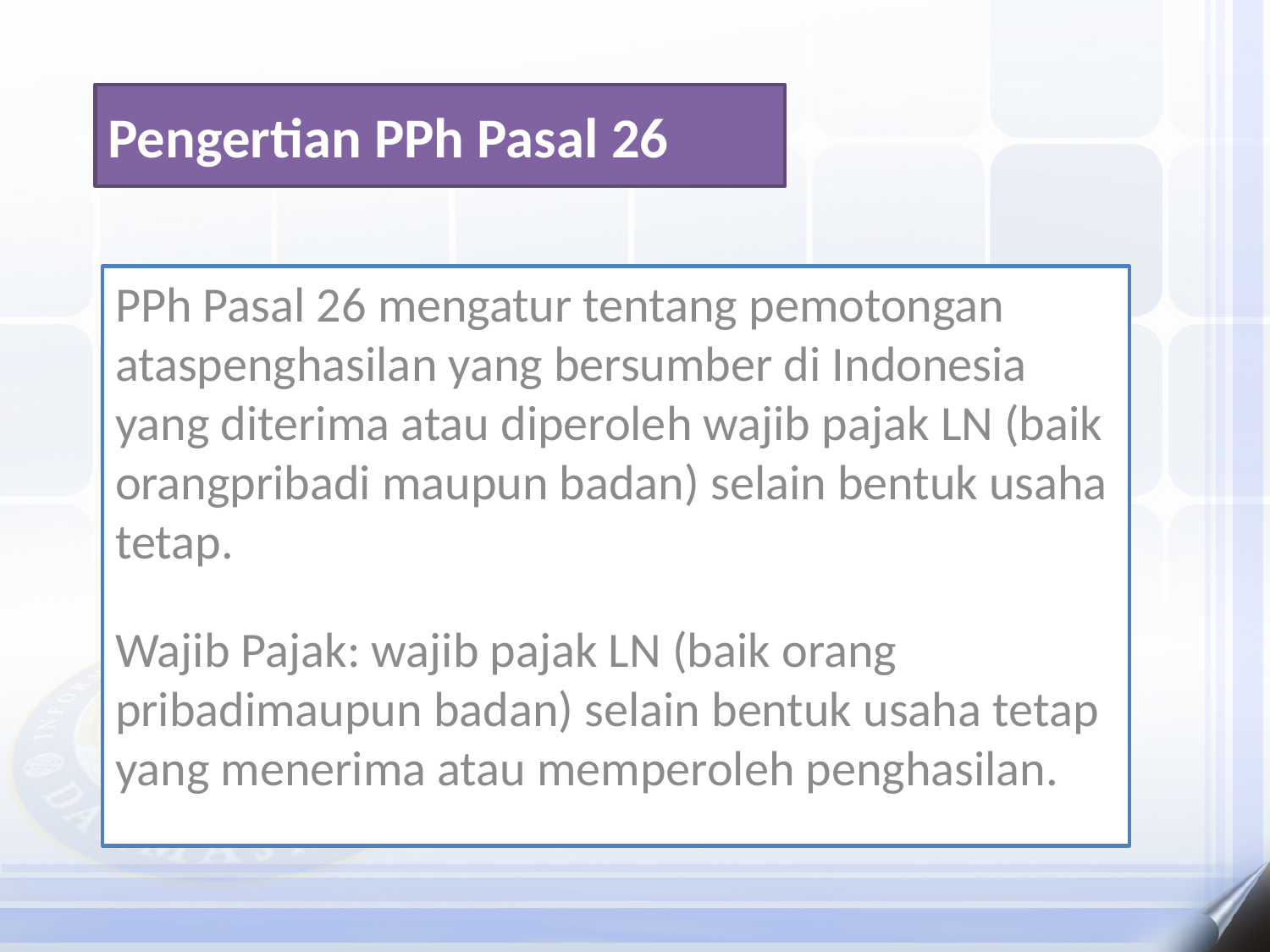

# Pengertian PPh Pasal 26
PPh Pasal 26 mengatur tentang pemotongan ataspenghasilan yang bersumber di Indonesia yang diterima atau diperoleh wajib pajak LN (baik orangpribadi maupun badan) selain bentuk usaha tetap.

Wajib Pajak: wajib pajak LN (baik orang pribadimaupun badan) selain bentuk usaha tetap yang menerima atau memperoleh penghasilan.